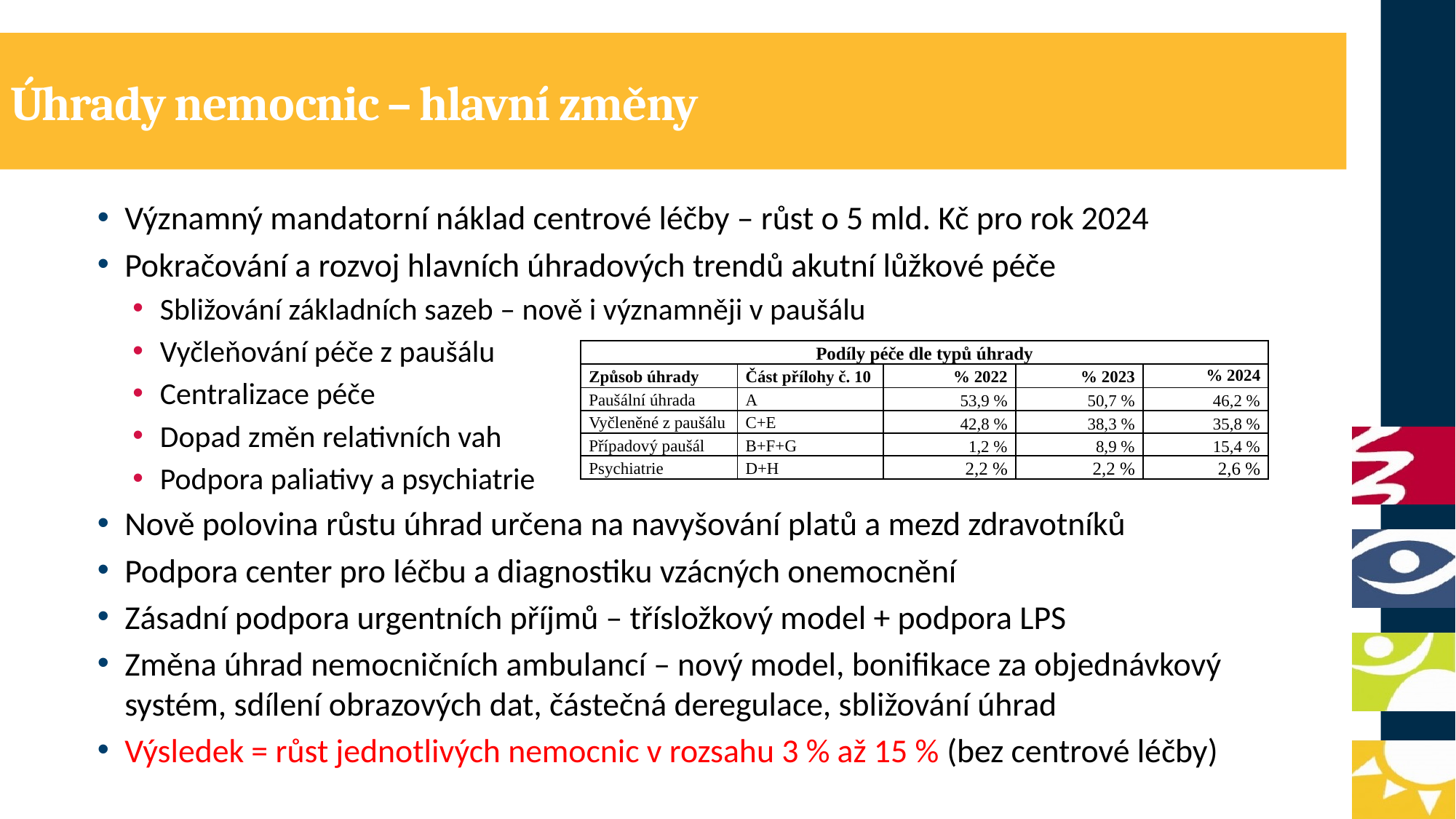

# Úhrady nemocnic – hlavní změny
Významný mandatorní náklad centrové léčby – růst o 5 mld. Kč pro rok 2024
Pokračování a rozvoj hlavních úhradových trendů akutní lůžkové péče
Sbližování základních sazeb – nově i významněji v paušálu
Vyčleňování péče z paušálu
Centralizace péče
Dopad změn relativních vah
Podpora paliativy a psychiatrie
Nově polovina růstu úhrad určena na navyšování platů a mezd zdravotníků
Podpora center pro léčbu a diagnostiku vzácných onemocnění
Zásadní podpora urgentních příjmů – třísložkový model + podpora LPS
Změna úhrad nemocničních ambulancí – nový model, bonifikace za objednávkový systém, sdílení obrazových dat, částečná deregulace, sbližování úhrad
Výsledek = růst jednotlivých nemocnic v rozsahu 3 % až 15 % (bez centrové léčby)
| Podíly péče dle typů úhrady |  |  |  |  |
| --- | --- | --- | --- | --- |
| Způsob úhrady | Část přílohy č. 10 | % 2022 | % 2023 | % 2024 |
| Paušální úhrada | A | 53,9 % | 50,7 % | 46,2 % |
| Vyčleněné z paušálu | C+E | 42,8 % | 38,3 % | 35,8 % |
| Případový paušál | B+F+G | 1,2 % | 8,9 % | 15,4 % |
| Psychiatrie | D+H | 2,2 % | 2,2 % | 2,6 % |